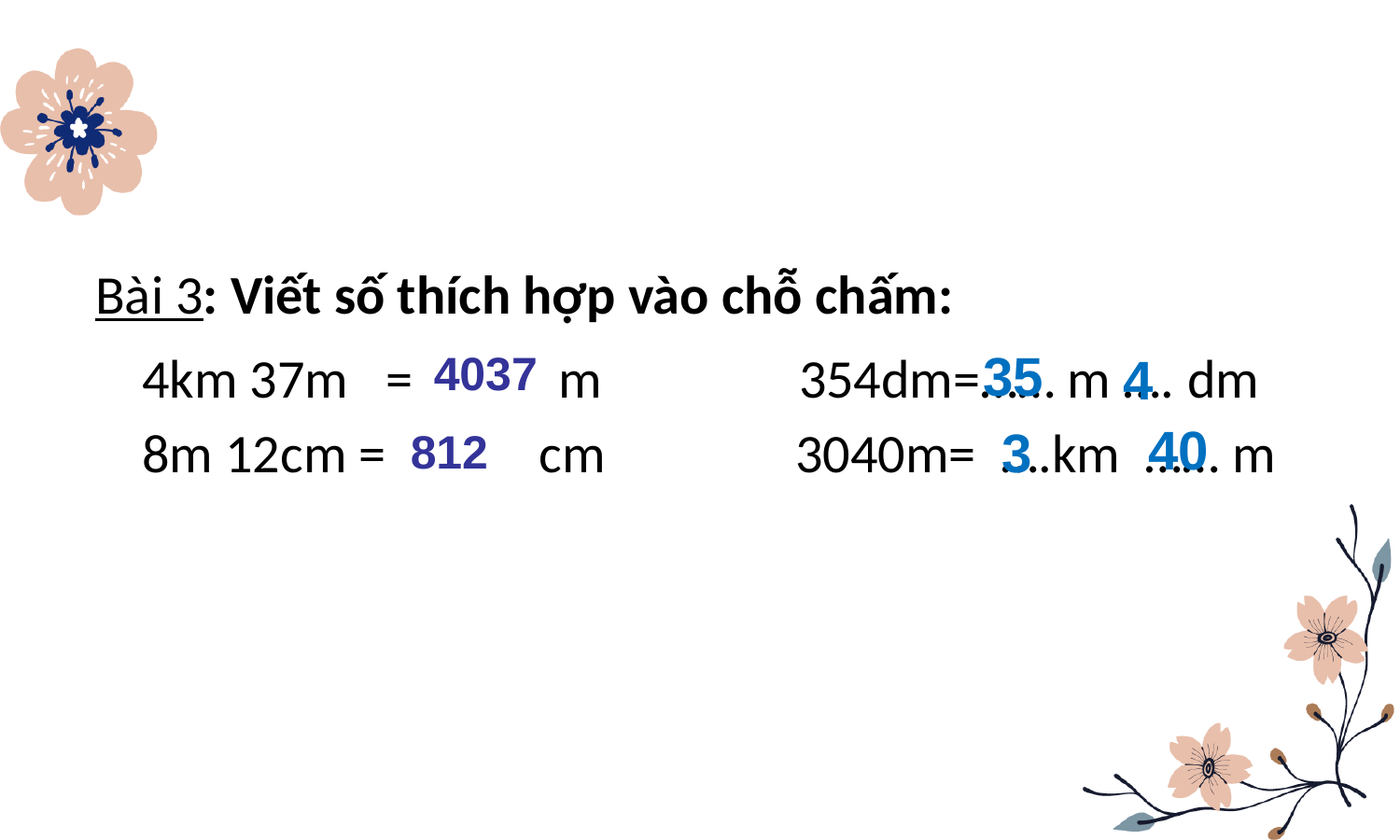

Bài 3: Viết số thích hợp vào chỗ chấm:
35
4km 37m   = ….......m
4037
354dm=…… m …. dm

4

40
3
8m 12cm = …...     cm
3040m=  ….km  …… m
812